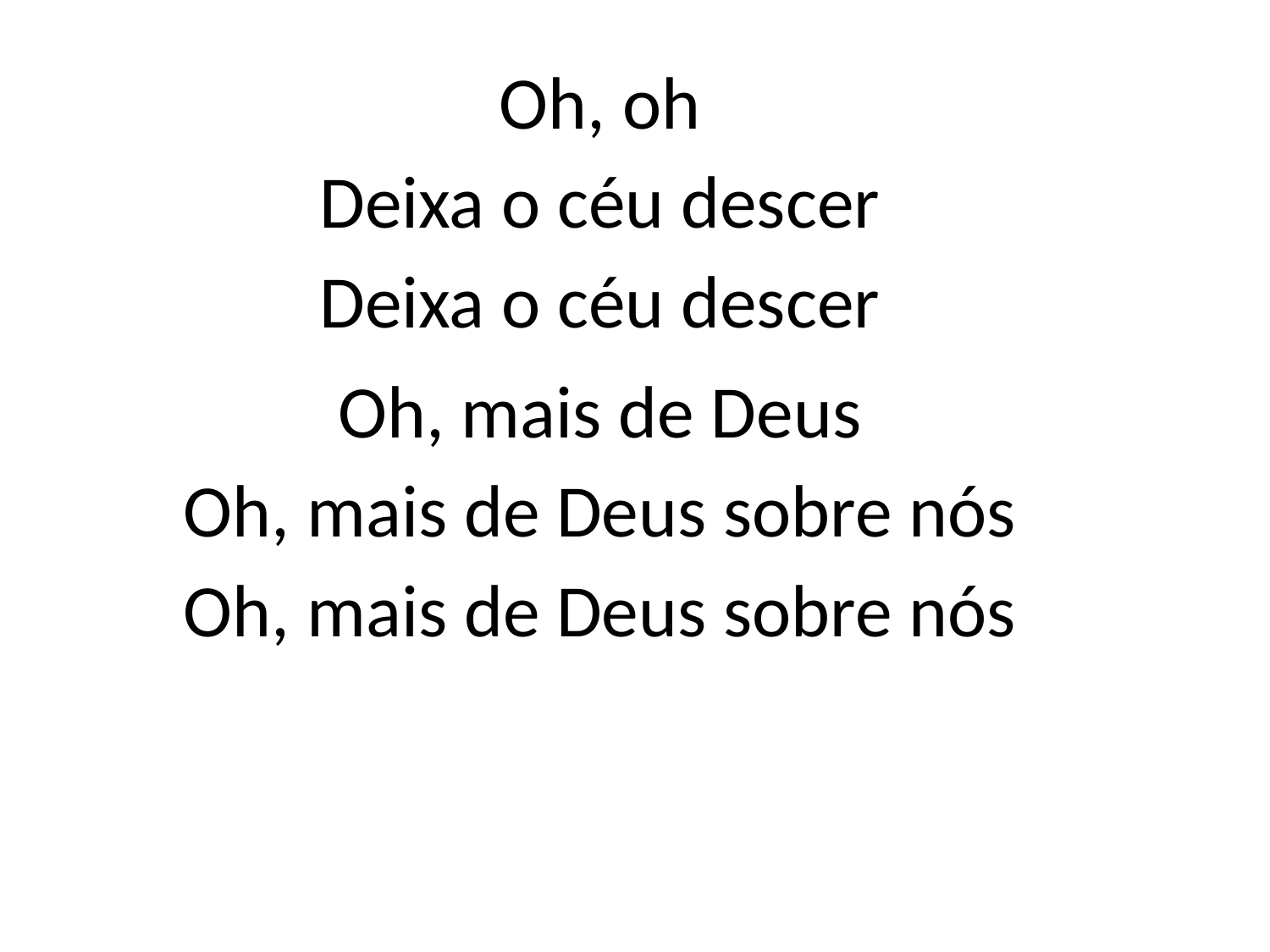

Oh, oh

Deixa o céu descer

Deixa o céu descer

Oh, mais de Deus

Oh, mais de Deus sobre nós

Oh, mais de Deus sobre nós
#